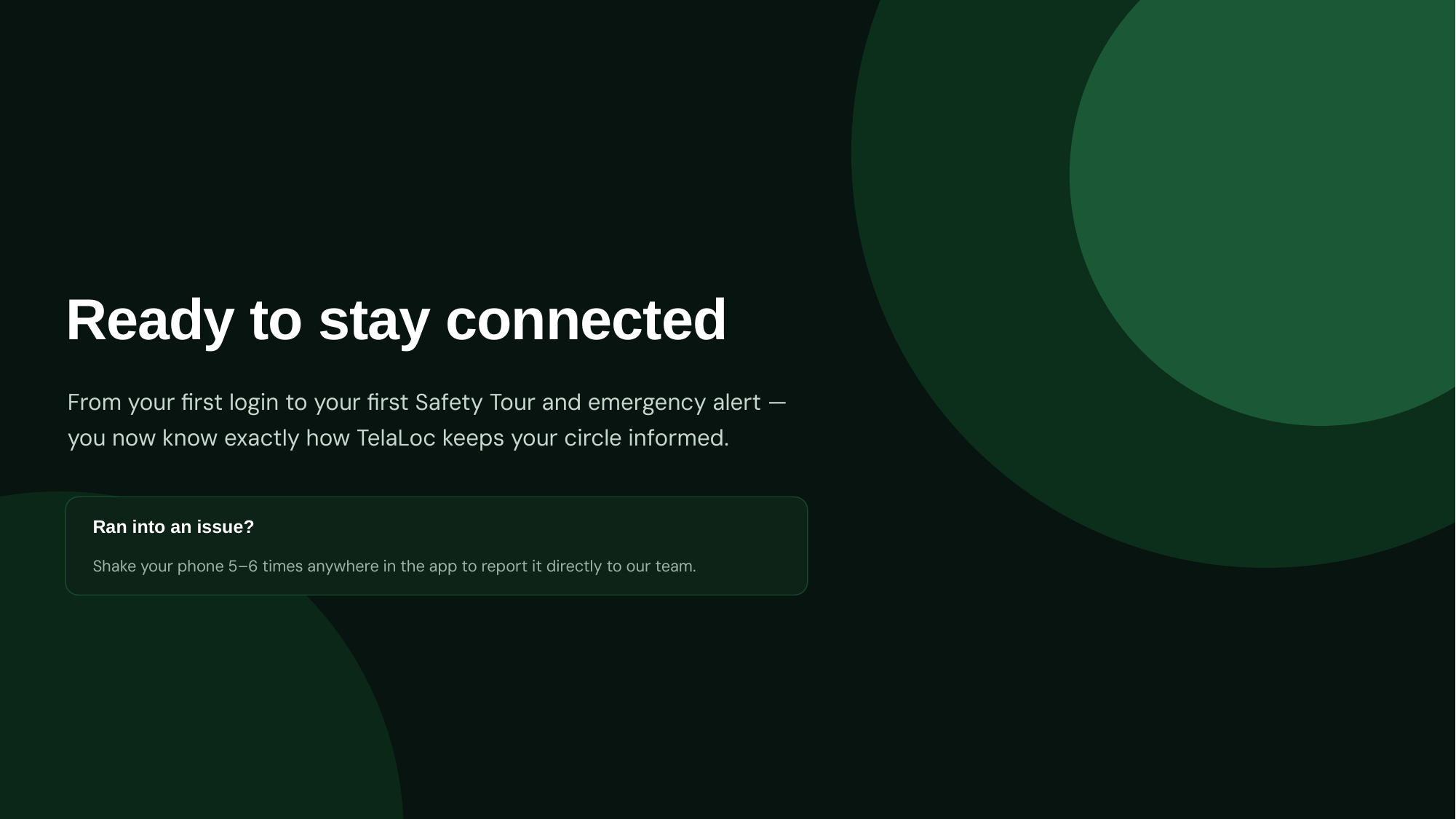

Ready to stay connected
From your first login to your first Safety Tour and emergency alert —
you now know exactly how TelaLoc keeps your circle informed.

Ran into an issue?
Shake your phone 5–6 times anywhere in the app to report it directly to our team.